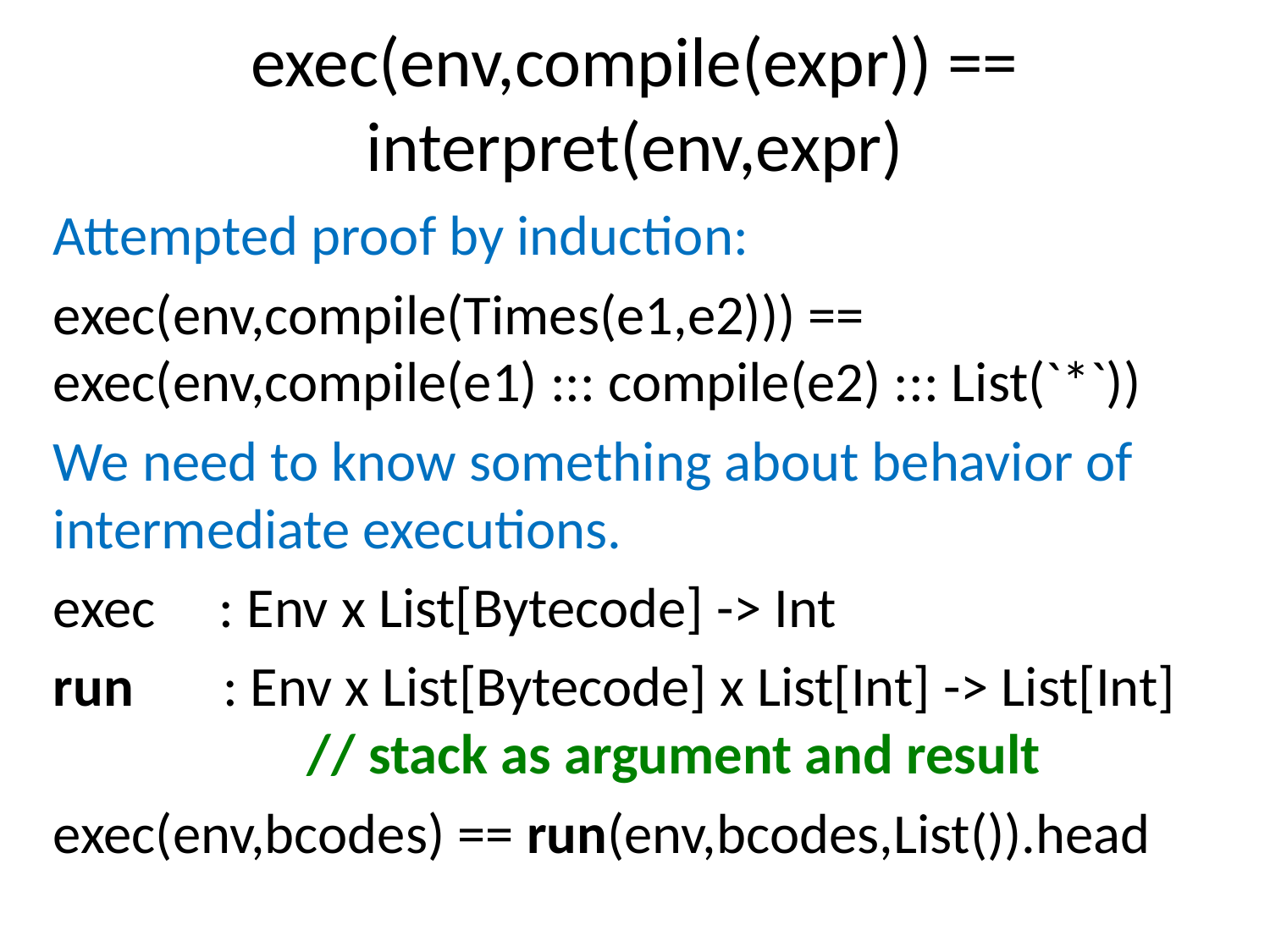

# exec(env,compile(expr)) == interpret(env,expr)
Attempted proof by induction:
exec(env,compile(Times(e1,e2))) ==
exec(env,compile(e1) ::: compile(e2) ::: List(`*`))
We need to know something about behavior of intermediate executions.
exec     : Env x List[Bytecode] -> Int
run       : Env x List[Bytecode] x List[Int] -> List[Int]
		// stack as argument and result
exec(env,bcodes) == run(env,bcodes,List()).head